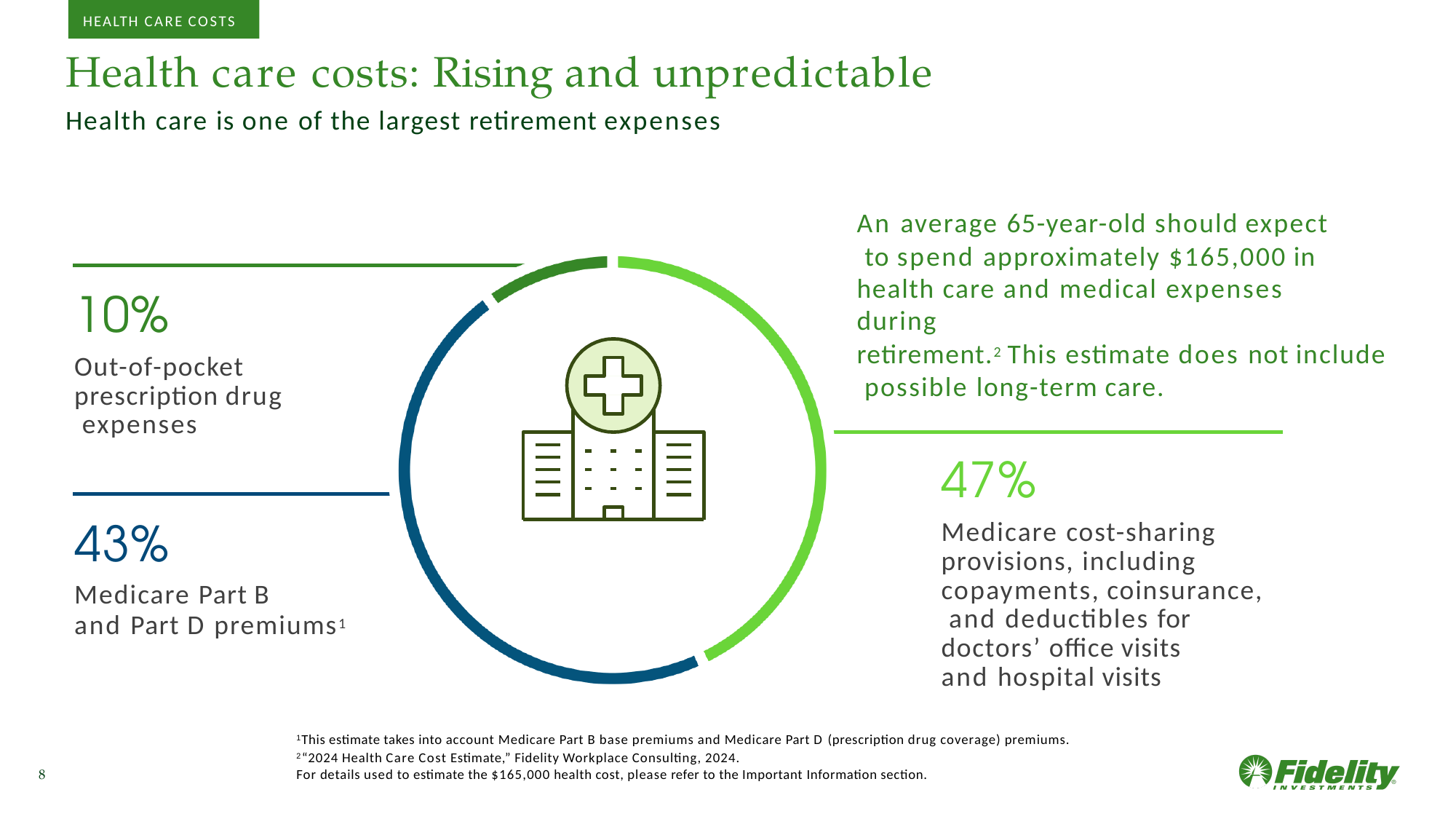

HEALTH CARE COSTS
# Health care costs: Rising and unpredictable
Health care is one of the largest retirement expenses
An average 65-year-old should expect  to spend approximately $165,000 in
health care and medical expenses during
retirement.2 This estimate does not include  possible long-term care.

10%
Out-of-pocket  prescription drug  expenses

47%
Medicare cost-sharing  provisions, including  copayments, coinsurance,  and deductibles for  doctors’ office visits
and hospital visits

43%
Medicare Part B
and Part D premiums1

1This estimate takes into account Medicare Part B base premiums and Medicare Part D (prescription drug coverage) premiums.
2“2024 Health Care Cost Estimate,” Fidelity Workplace Consulting, 2024.
For details used to estimate the $165,000 health cost, please refer to the Important Information section.
8